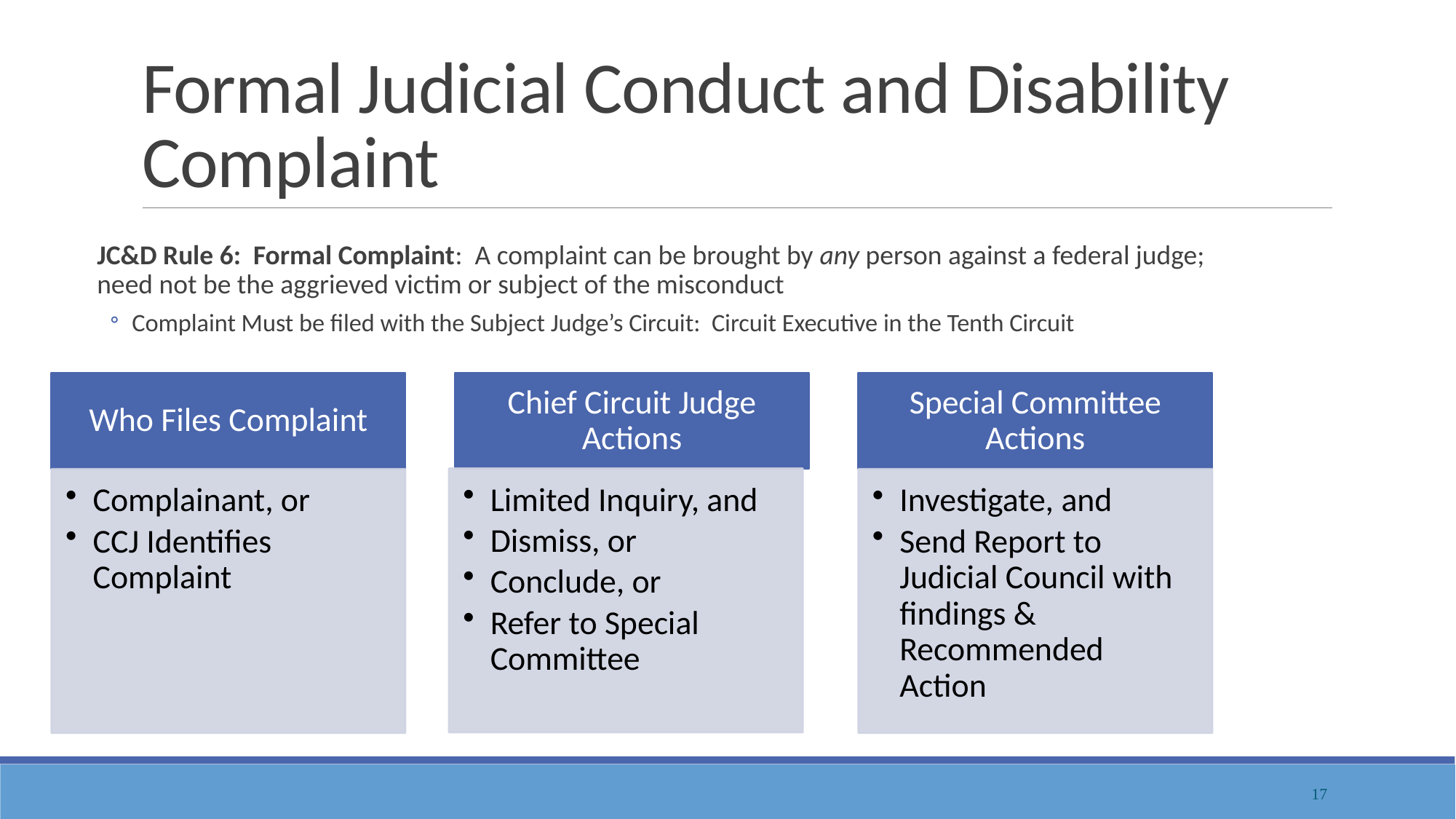

# Formal Judicial Conduct and Disability Complaint
JC&D Rule 6:  Formal Complaint:  A complaint can be brought by any person against a federal judge; need not be the aggrieved victim or subject of the misconduct
Complaint Must be filed with the Subject Judge’s Circuit:  Circuit Executive in the Tenth Circuit
Who Files Complaint
Complainant, or
CCJ Identifies Complaint
Chief Circuit Judge Actions
Limited Inquiry, and
Dismiss, or
Conclude, or
Refer to Special Committee
Special Committee Actions
Investigate, and
Send Report to Judicial Council with findings & Recommended Action
17